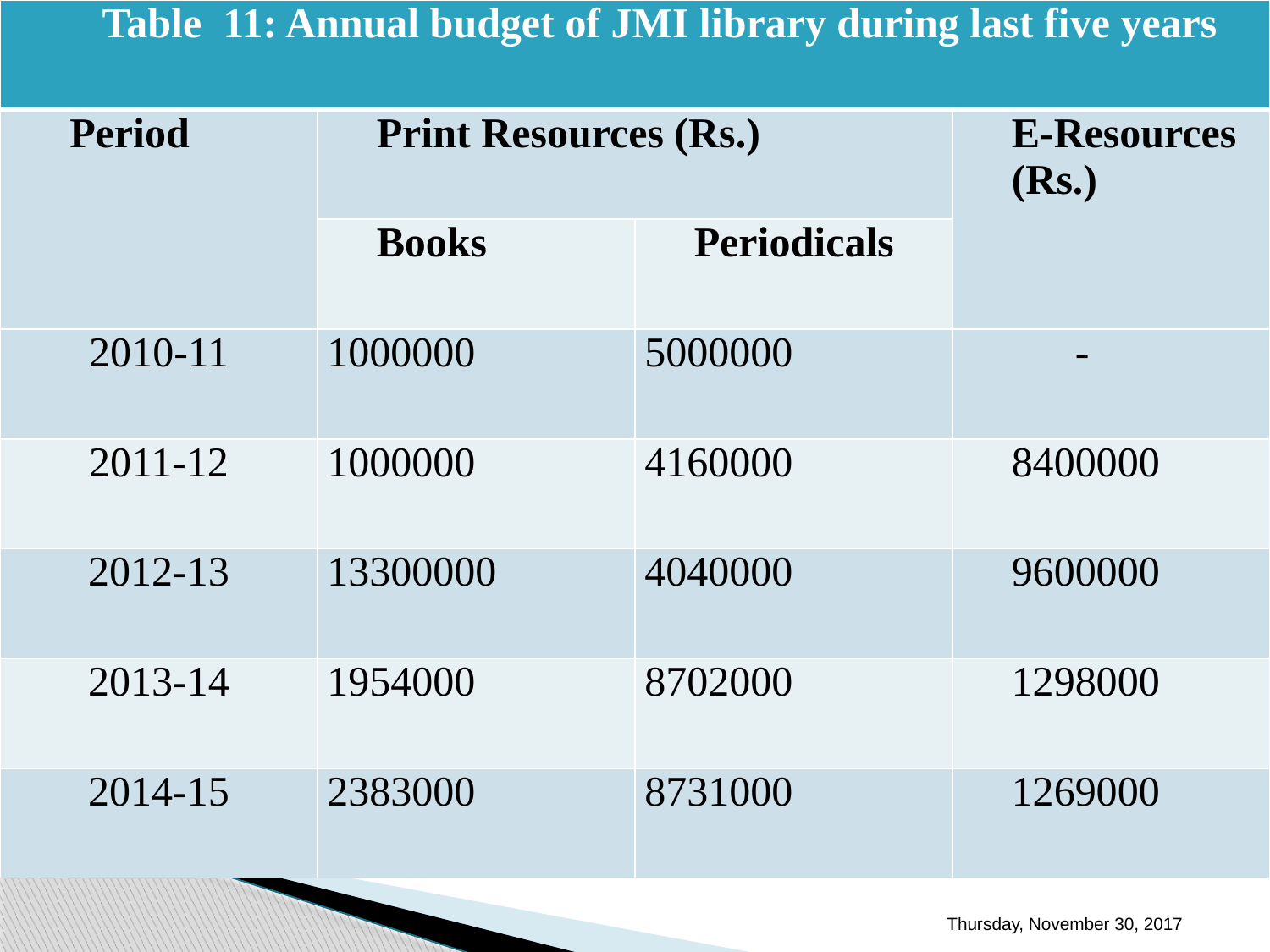

| Table 11: Annual budget of JMI library during last five years |  |  |  |
| --- | --- | --- | --- |
| Period | Print Resources (Rs.) |  | E-Resources (Rs.) |
|  | Books | Periodicals |  |
| 2010-11 | 1000000 | 5000000 | - |
| 2011-12 | 1000000 | 4160000 | 8400000 |
| 2012-13 | 13300000 | 4040000 | 9600000 |
| 2013-14 | 1954000 | 8702000 | 1298000 |
| 2014-15 | 2383000 | 8731000 | 1269000 |
Thursday, November 30, 2017